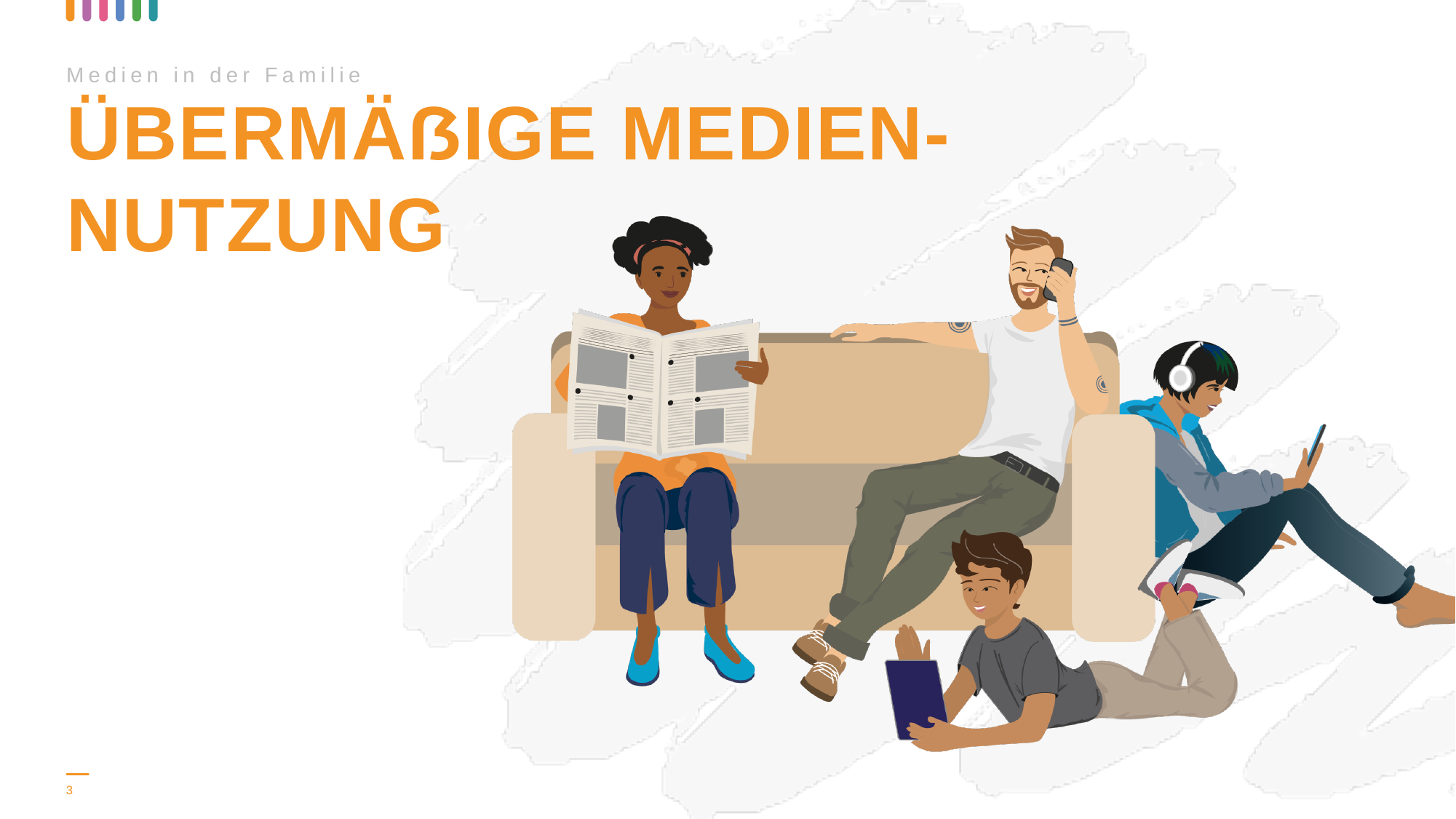

Medien in der Familie
Übermäßige Medien-nutzung
3